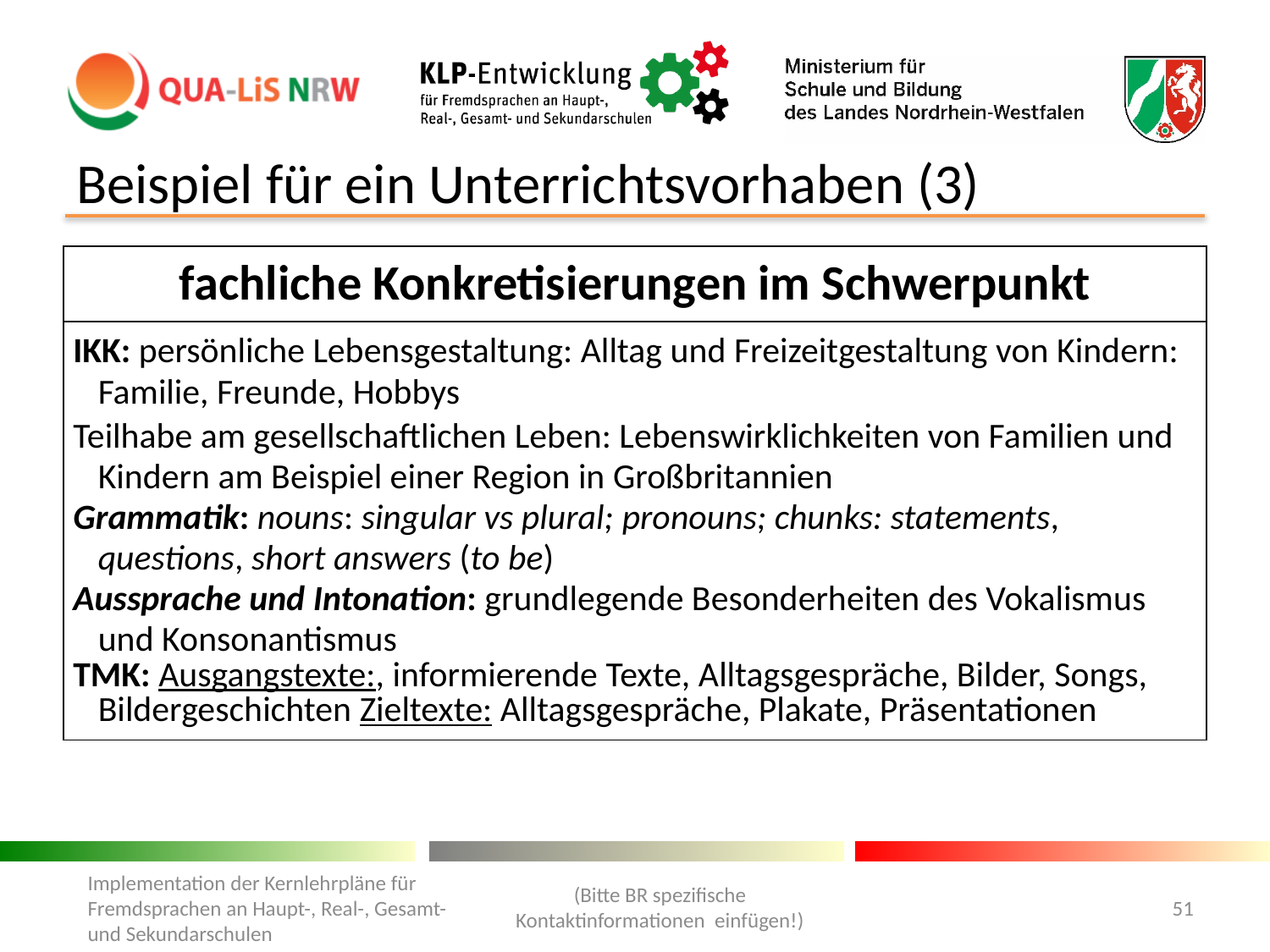

# Beispiel für ein Unterrichtsvorhaben (3)
| fachliche Konkretisierungen im Schwerpunkt |
| --- |
| IKK: persönliche Lebensgestaltung: Alltag und Freizeitgestaltung von Kindern: Familie, Freunde, Hobbys Teilhabe am gesellschaftlichen Leben: Lebenswirklichkeiten von Familien und Kindern am Beispiel einer Region in Großbritannien Grammatik: nouns: singular vs plural; pronouns; chunks: statements, questions, short answers (to be) Aussprache und Intonation: grundlegende Besonderheiten des Vokalismus und Konsonantismus TMK: Ausgangstexte:, informierende Texte, Alltagsgespräche, Bilder, Songs, Bildergeschichten Zieltexte: Alltagsgespräche, Plakate, Präsentationen |
(Bitte BR spezifische Kontaktinformationen  einfügen!)
Implementation der Kernlehrpläne für Fremdsprachen an Haupt-, Real-, Gesamt- und Sekundarschulen
51